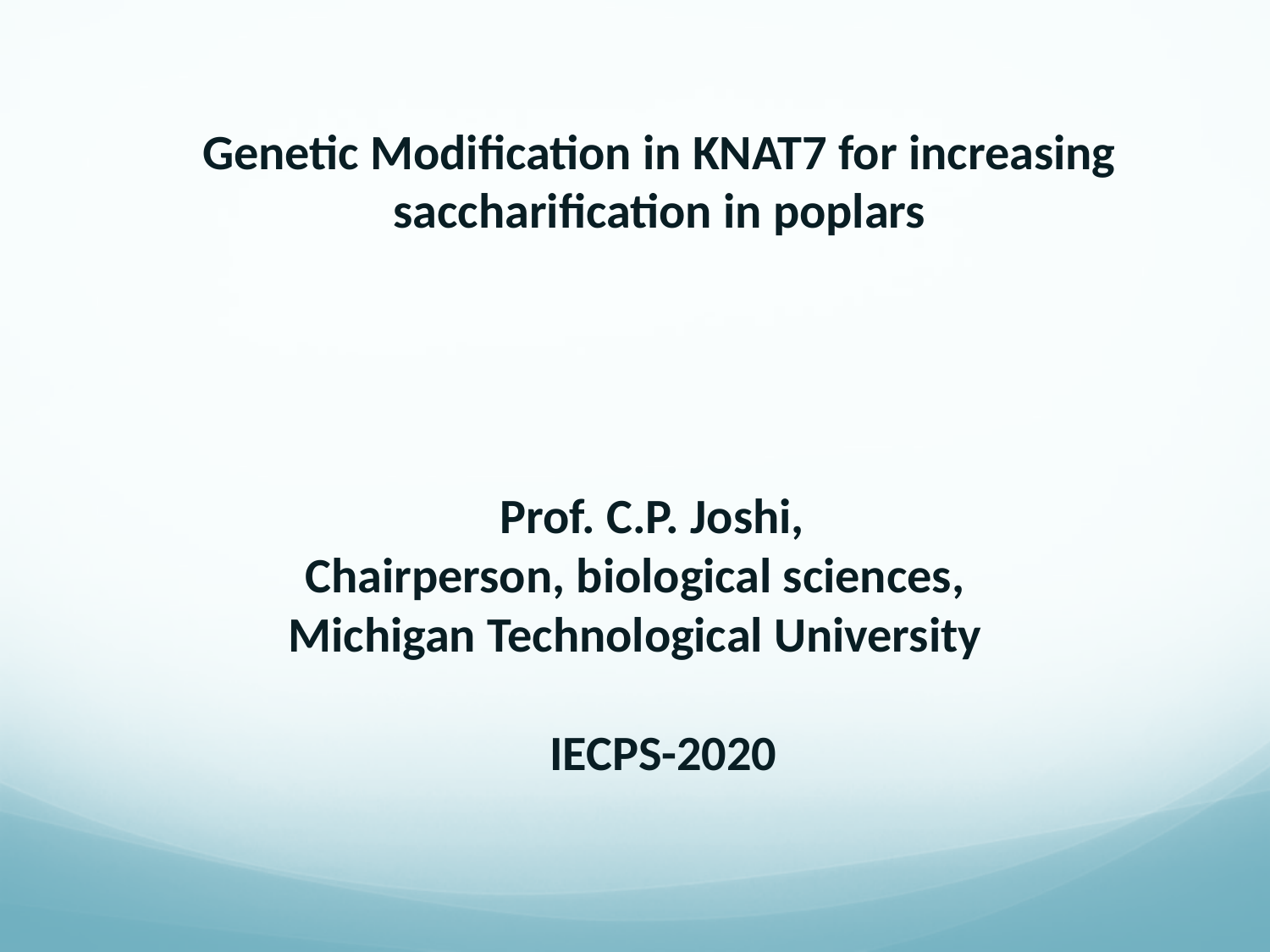

Genetic Modification in KNAT7 for increasing saccharification in poplars

    Prof. C.P. Joshi,
Chairperson, biological sciences,
Michigan Technological University

     IECPS-2020